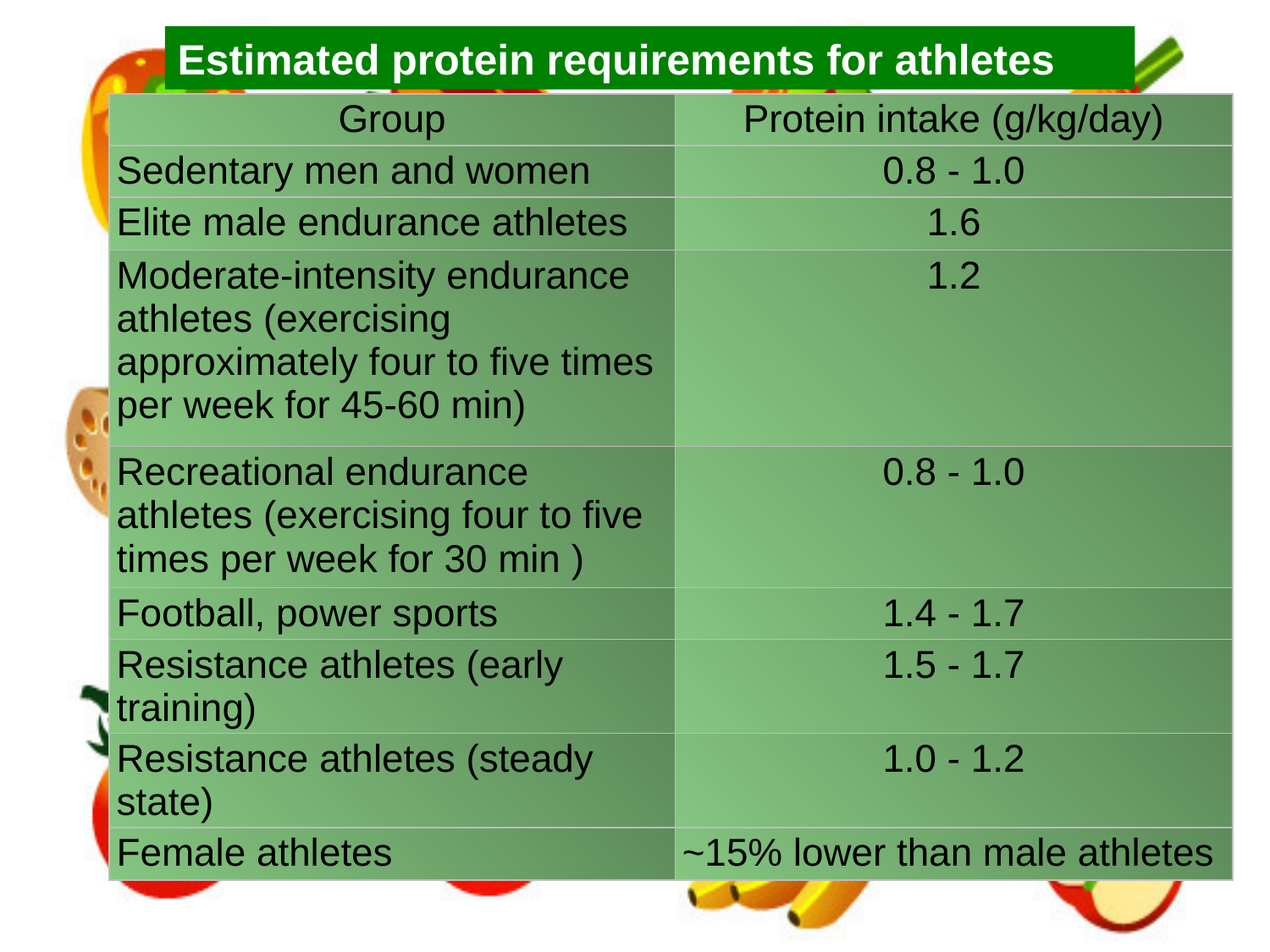

Estimated protein requirements for athletes

| Group | Protein intake (g/kg/day) |
| --- | --- |
| Sedentary men and women | 0.8 - 1.0 |
| Elite male endurance athletes | 1.6 |
| Moderate-intensity endurance athletes (exercising approximately four to five times per week for 45-60 min) | 1.2 |
| Recreational endurance athletes (exercising four to five times per week for 30 min ) | 0.8 - 1.0 |
| Football, power sports | 1.4 - 1.7 |
| Resistance athletes (early training) | 1.5 - 1.7 |
| Resistance athletes (steady state) | 1.0 - 1.2 |
| Female athletes | ~15% lower than male athletes |